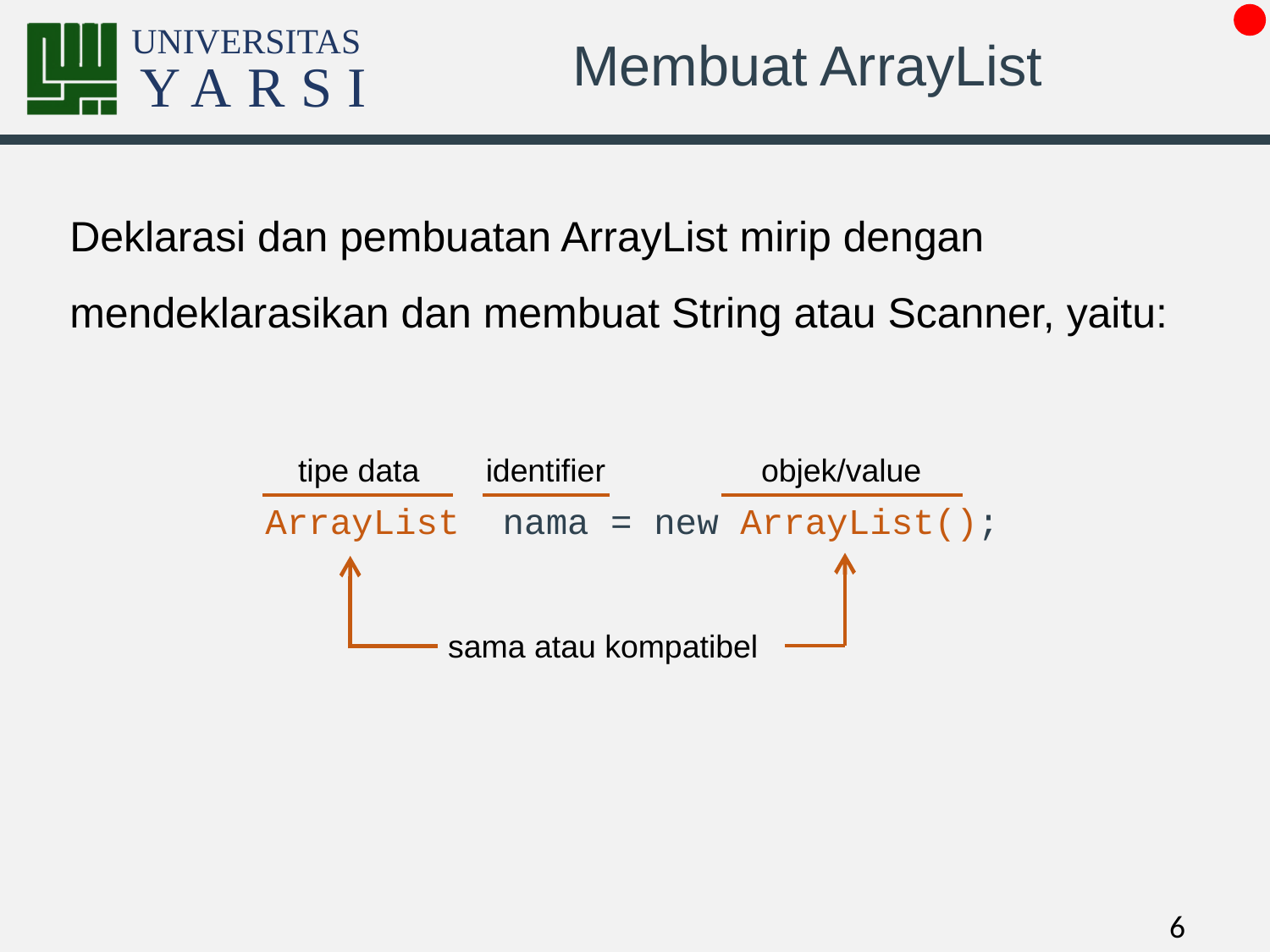

# Membuat ArrayList
Deklarasi dan pembuatan ArrayList mirip dengan mendeklarasikan dan membuat String atau Scanner, yaitu:
tipe data
identifier
objek/value
ArrayList  nama = new ArrayList();
sama atau kompatibel